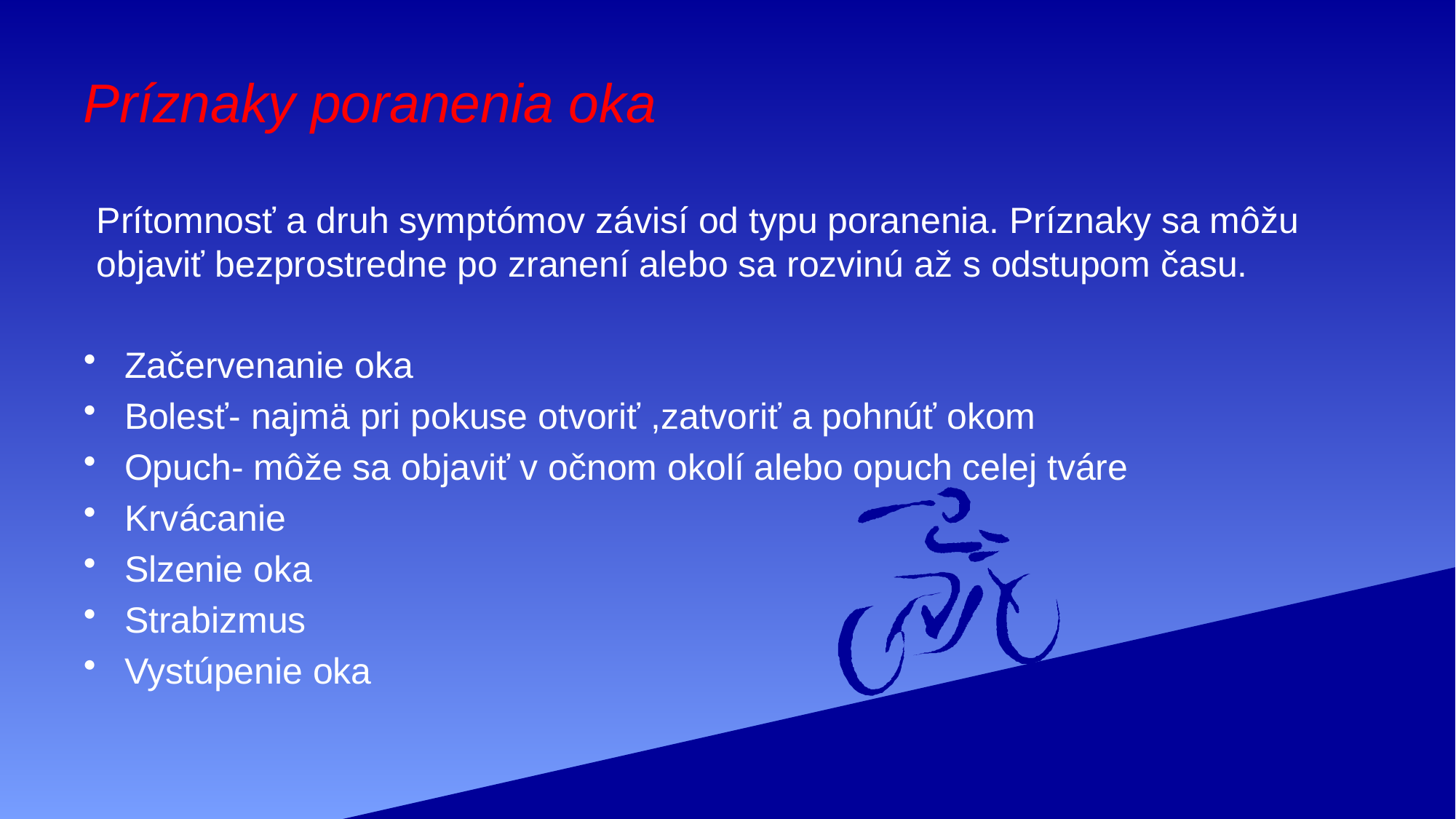

# Príznaky poranenia oka
Prítomnosť a druh symptómov závisí od typu poranenia. Príznaky sa môžu objaviť bezprostredne po zranení alebo sa rozvinú až s odstupom času.

Začervenanie oka
Bolesť- najmä pri pokuse otvoriť ,zatvoriť a pohnúť okom
Opuch- môže sa objaviť v očnom okolí alebo opuch celej tváre
Krvácanie
Slzenie oka
Strabizmus
Vystúpenie oka